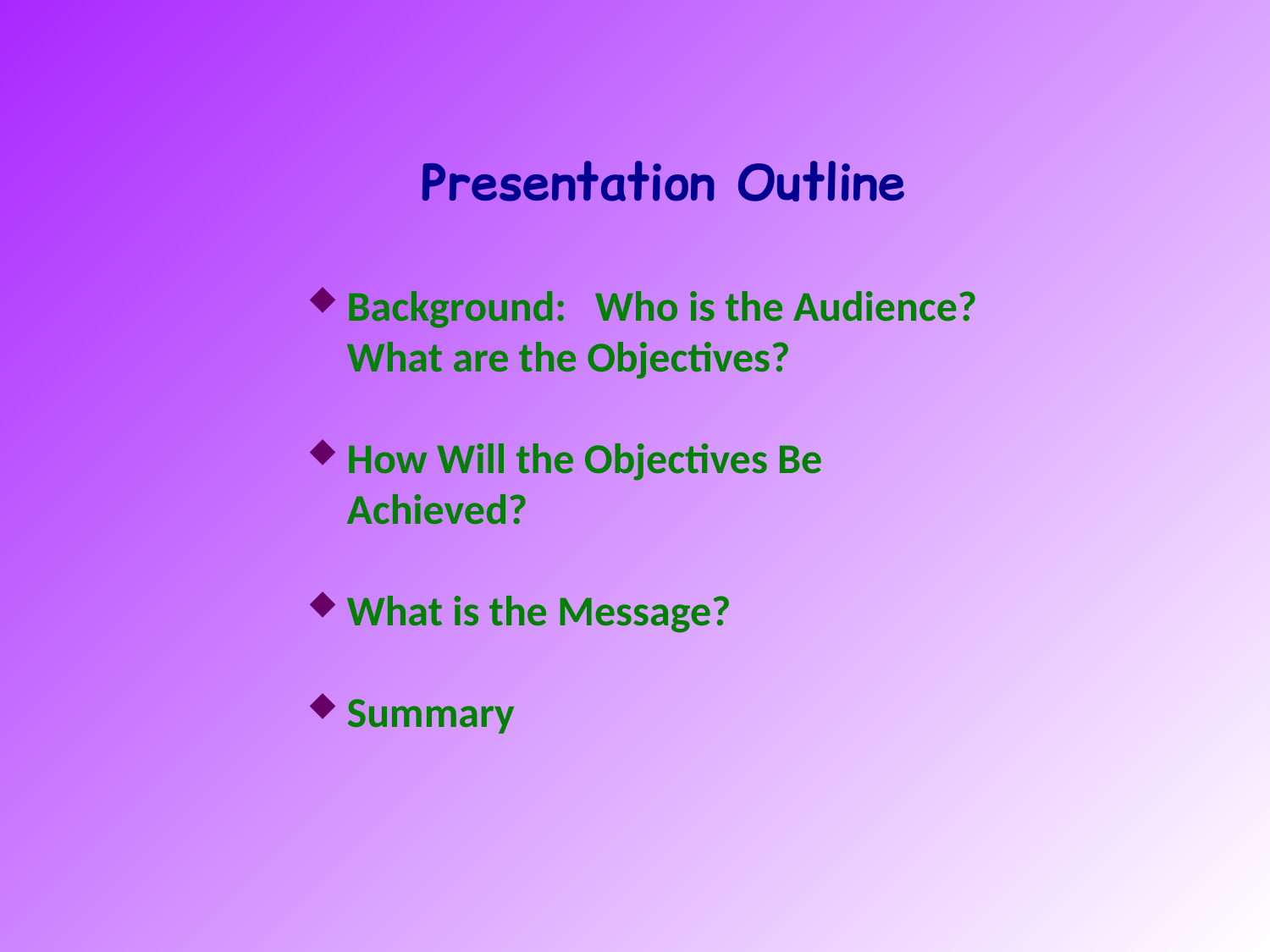

Presentation Outline
Background:   Who is the Audience?  What are the Objectives?

How Will the Objectives Be Achieved?

What is the Message?

Summary